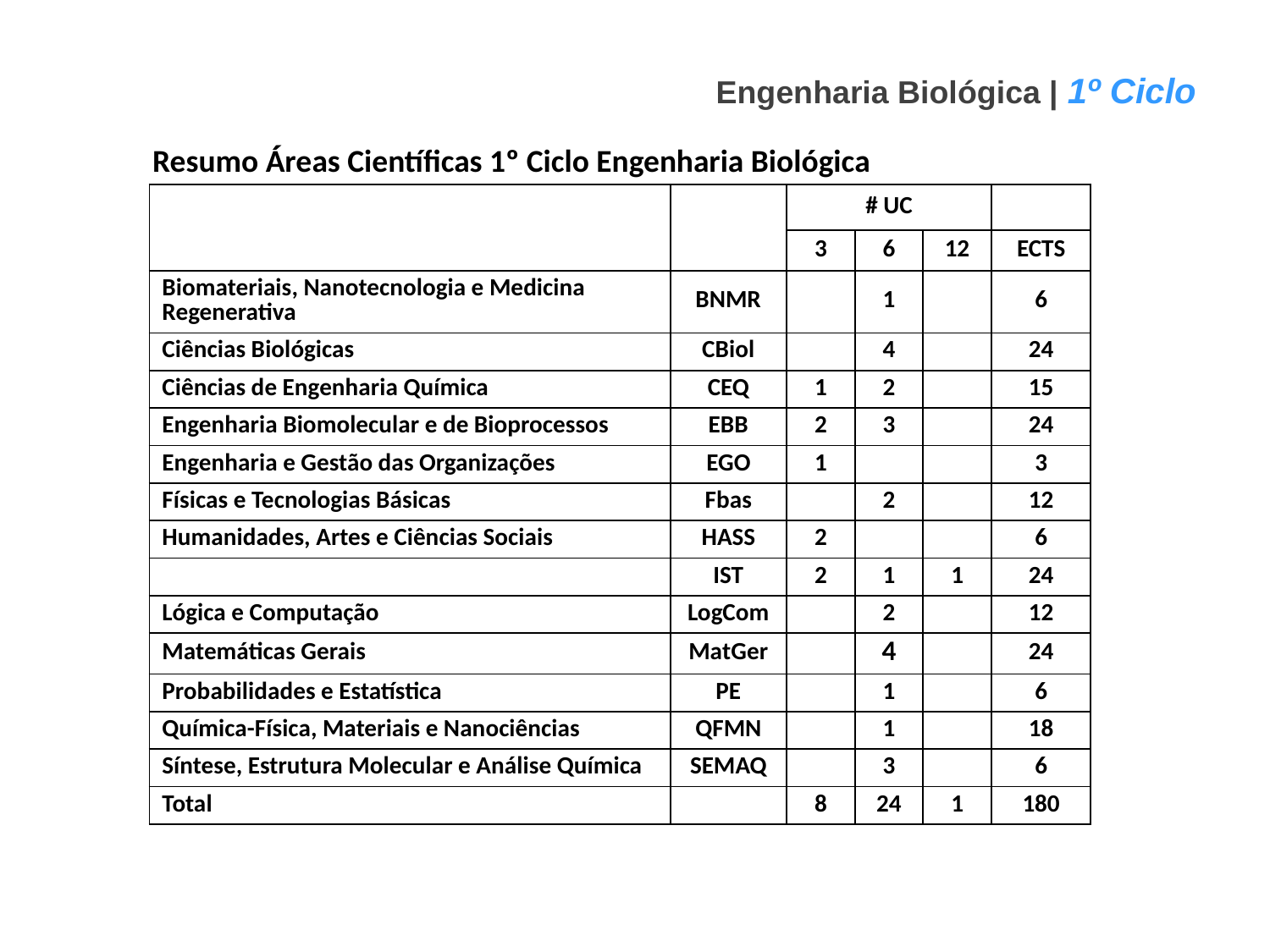

Engenharia Biológica | 1º Ciclo
Resumo Áreas Científicas 1º Ciclo Engenharia Biológica
|  |  | # UC |  |  |  |
| --- | --- | --- | --- | --- | --- |
|  |  | 3 | 6 | 12 | ECTS |
| Biomateriais, Nanotecnologia e Medicina Regenerativa | BNMR |  | 1 |  | 6 |
| Ciências Biológicas | CBiol |  | 4 |  | 24 |
| Ciências de Engenharia Química | CEQ | 1 | 2 |  | 15 |
| Engenharia Biomolecular e de Bioprocessos | EBB | 2 | 3 |  | 24 |
| Engenharia e Gestão das Organizações | EGO | 1 |  |  | 3 |
| Físicas e Tecnologias Básicas | Fbas |  | 2 |  | 12 |
| Humanidades, Artes e Ciências Sociais | HASS | 2 |  |  | 6 |
|  | IST | 2 | 1 | 1 | 24 |
| Lógica e Computação | LogCom |  | 2 |  | 12 |
| Matemáticas Gerais | MatGer |  | 4 |  | 24 |
| Probabilidades e Estatística | PE |  | 1 |  | 6 |
| Química-Física, Materiais e Nanociências | QFMN |  | 1 |  | 18 |
| Síntese, Estrutura Molecular e Análise Química | SEMAQ |  | 3 |  | 6 |
| Total |  | 8 | 24 | 1 | 180 |